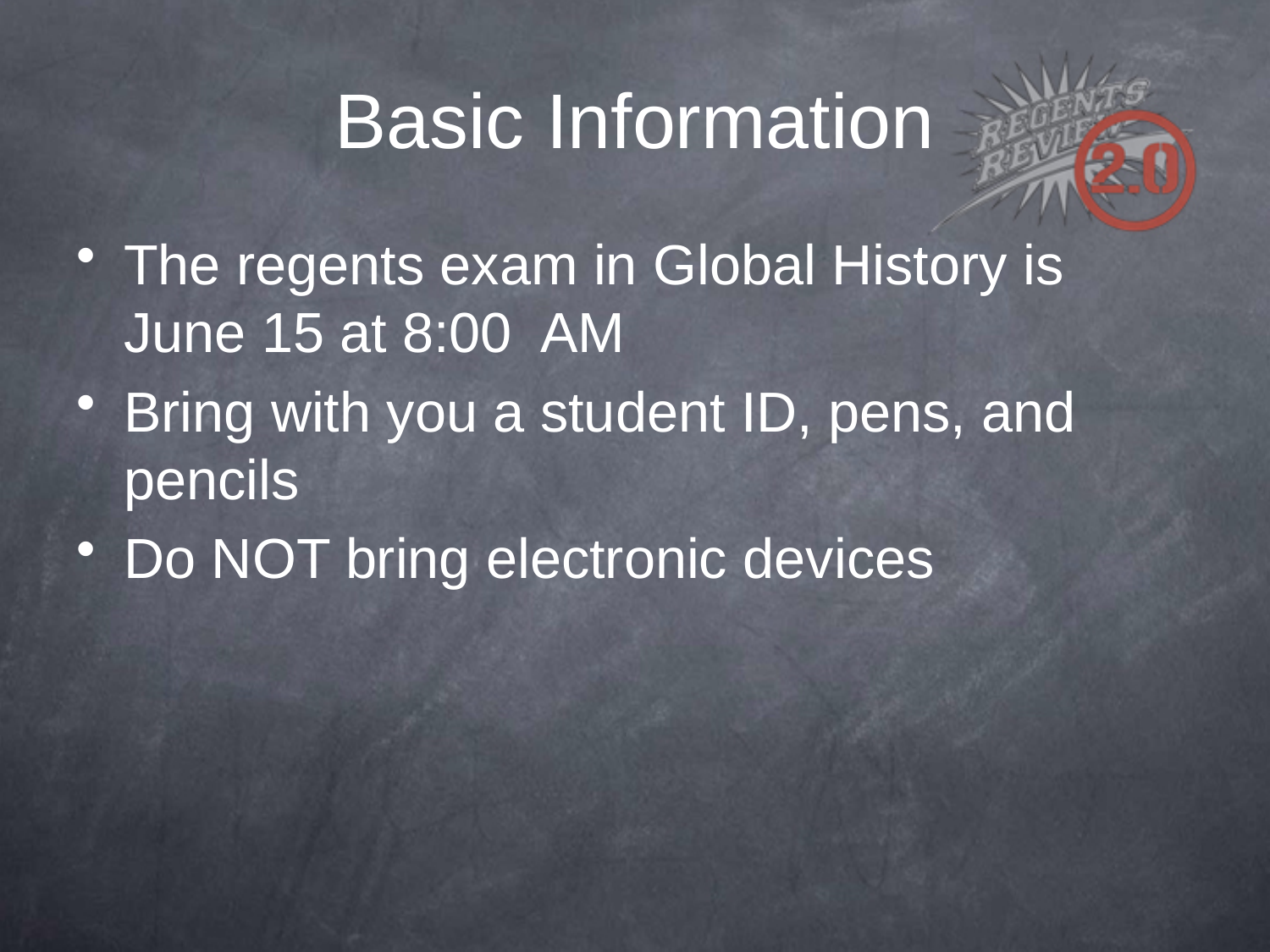

# Basic Information
The regents exam in Global History is June 15 at 8:00  AM
Bring with you a student ID, pens, and pencils
Do NOT bring electronic devices